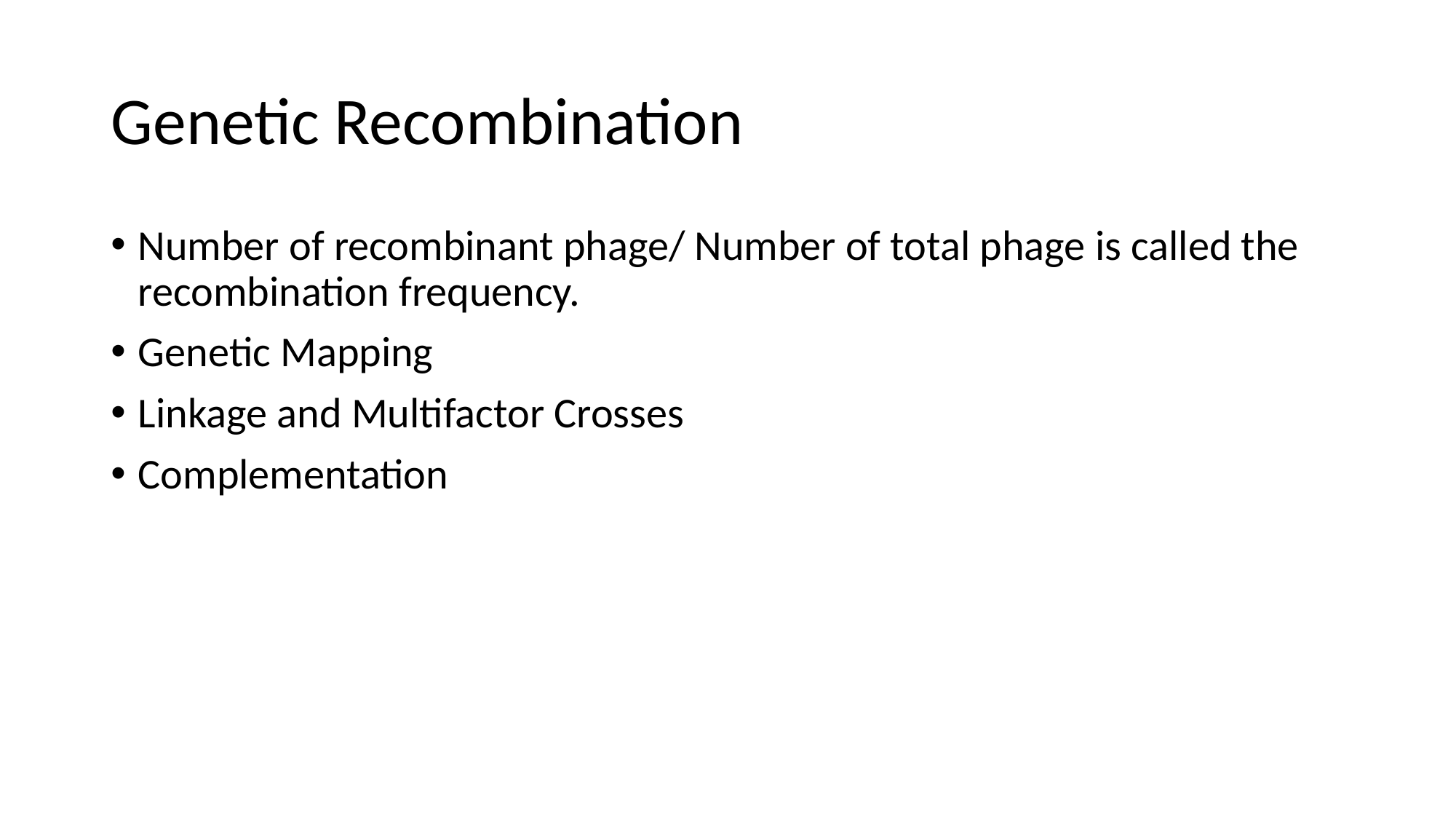

# Genetic Recombination
Number of recombinant phage/ Number of total phage is called the recombination frequency.
Genetic Mapping
Linkage and Multifactor Crosses
Complementation